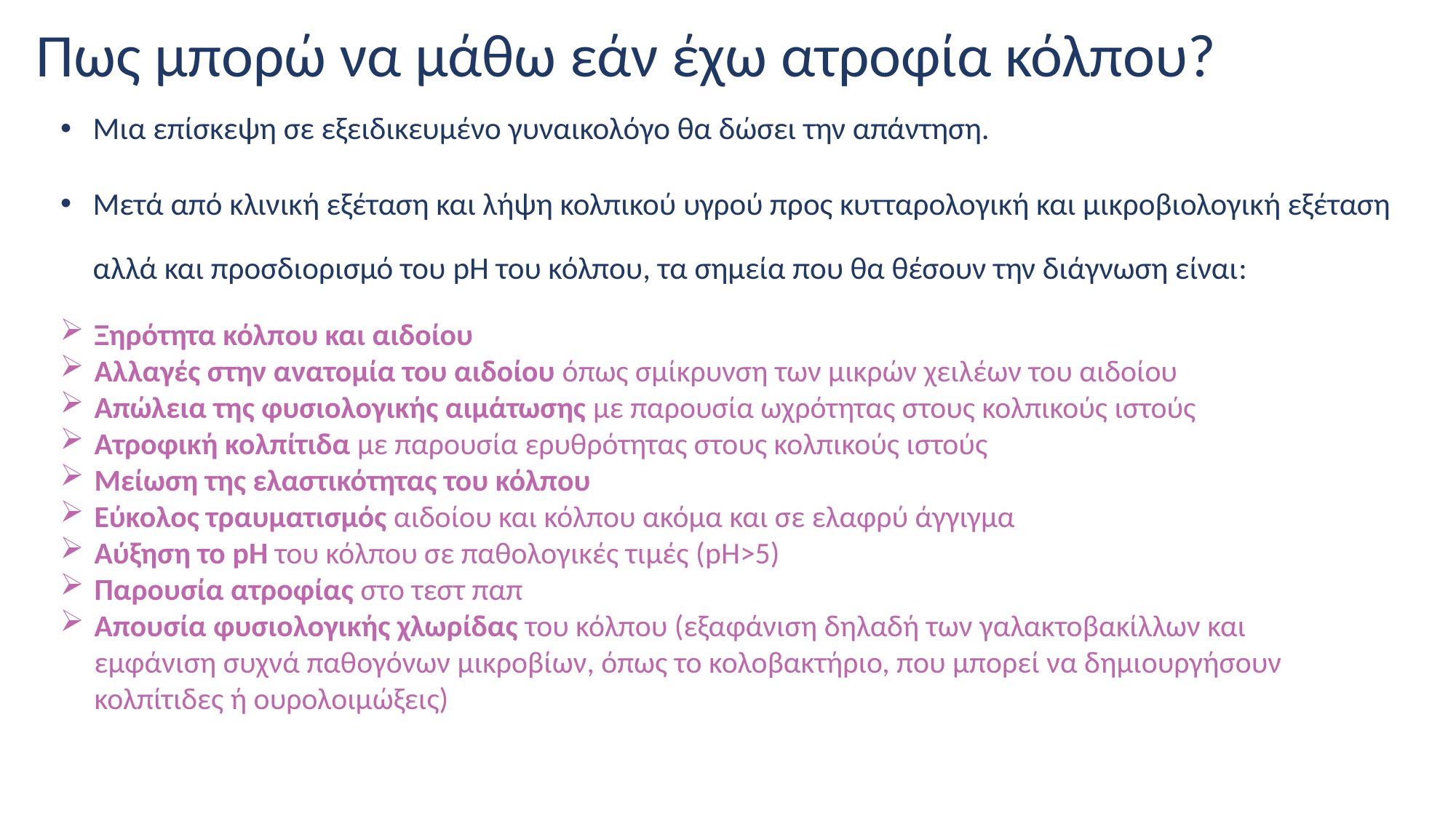

# Πως μπορώ να μάθω εάν έχω ατροφία κόλπου?
Μια επίσκεψη σε εξειδικευμένο γυναικολόγο θα δώσει την απάντηση.
Μετά από κλινική εξέταση και λήψη κολπικού υγρού προς κυτταρολογική και μικροβιολογική εξέταση αλλά και προσδιορισμό του pH του κόλπου, τα σημεία που θα θέσουν την διάγνωση είναι:

Ξηρότητα κόλπου και αιδοίου
Αλλαγές στην ανατομία του αιδοίου όπως σμίκρυνση των μικρών χειλέων του αιδοίου
Απώλεια της φυσιολογικής αιμάτωσης με παρουσία ωχρότητας στους κολπικούς ιστούς
Ατροφική κολπίτιδα με παρουσία ερυθρότητας στους κολπικούς ιστούς
Μείωση της ελαστικότητας του κόλπου
Εύκολος τραυματισμός αιδοίου και κόλπου ακόμα και σε ελαφρύ άγγιγμα
Αύξηση το pH του κόλπου σε παθολογικές τιμές (pH>5)
Παρουσία ατροφίας στο τεστ παπ
Απουσία φυσιολογικής χλωρίδας του κόλπου (εξαφάνιση δηλαδή των γαλακτοβακίλλων και εμφάνιση συχνά παθογόνων μικροβίων, όπως το κολοβακτήριο, που μπορεί να δημιουργήσουν κολπίτιδες ή ουρολοιμώξεις)